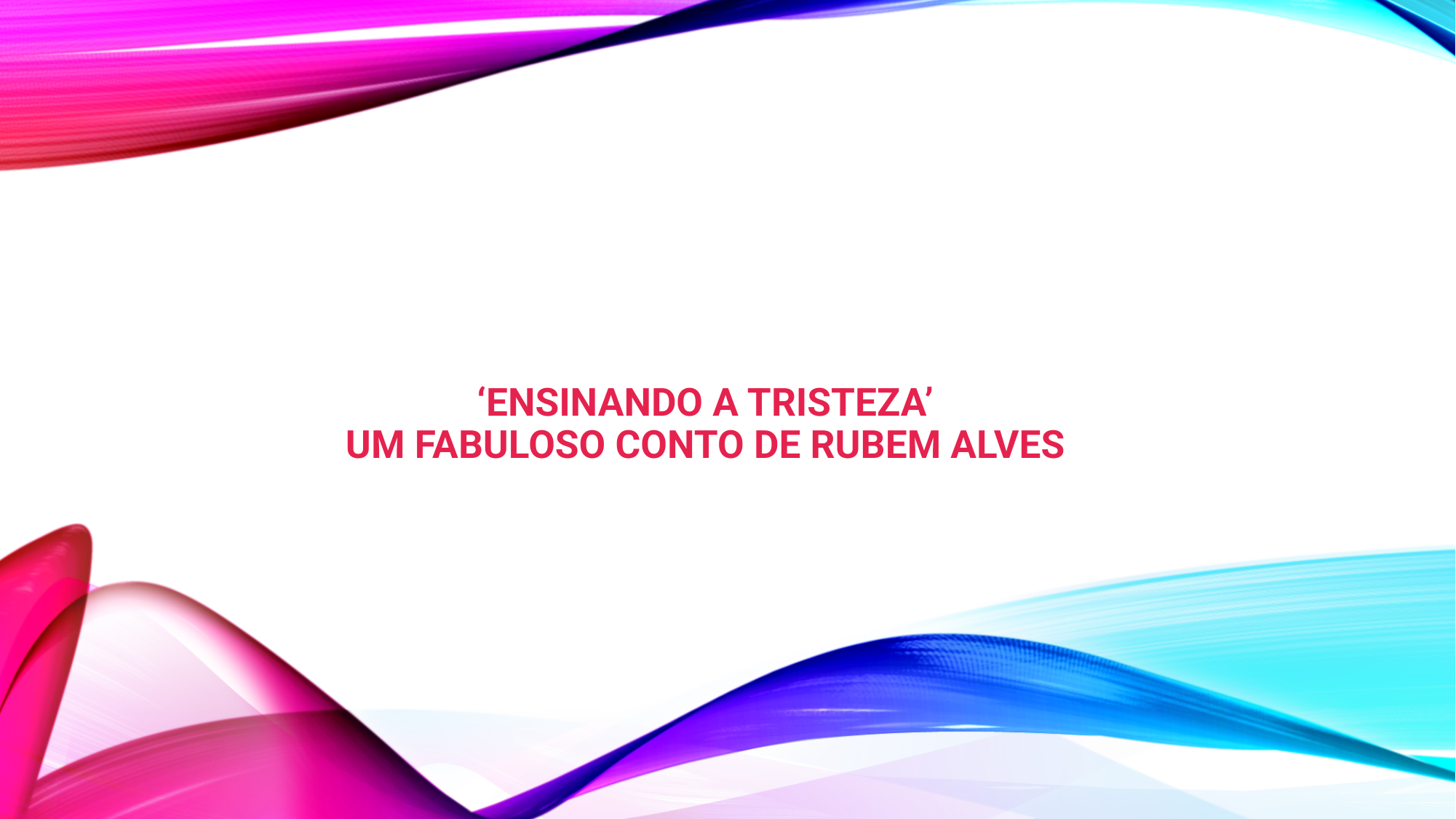

# ‘Ensinando a tristeza’ um fabuloso conto de Rubem Alves